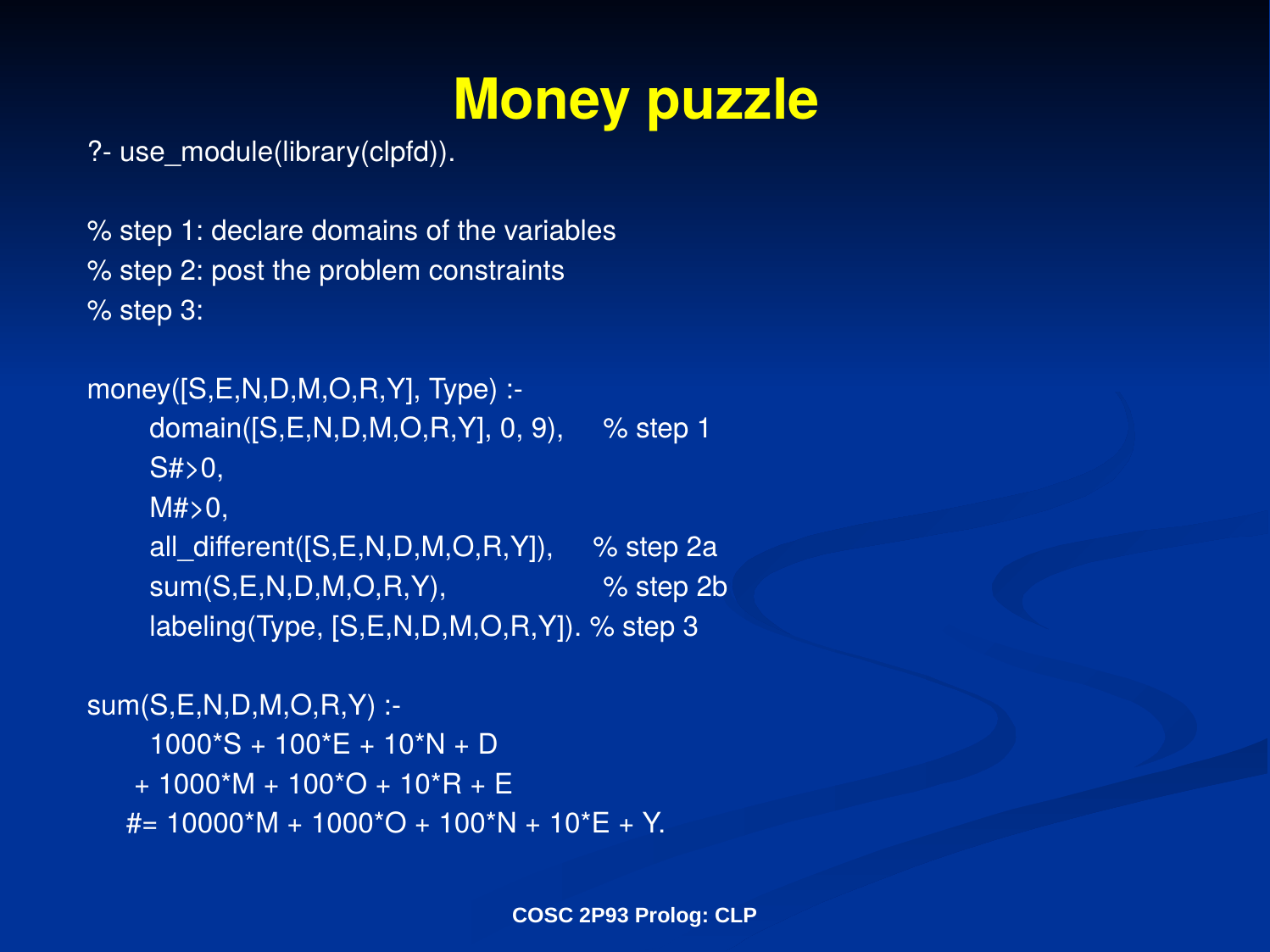

# Money puzzle
?- use_module(library(clpfd)).

% step 1: declare domains of the variables
% step 2: post the problem constraints
% step 3:

money([S,E,N,D,M,O,R,Y], Type) :-
        domain([S,E,N,D,M,O,R,Y], 0, 9),     % step 1
        S#>0,
        M#>0,
        all_different([S,E,N,D,M,O,R,Y]),     % step 2a
        sum(S,E,N,D,M,O,R,Y),                    % step 2b
        labeling(Type, [S,E,N,D,M,O,R,Y]). % step 3

sum(S,E,N,D,M,O,R,Y) :-
        1000*S + 100*E + 10*N + D
      + 1000*M + 100*O + 10*R + E
     #= 10000*M + 1000*O + 100*N + 10*E + Y.
COSC 2P93 Prolog: CLP